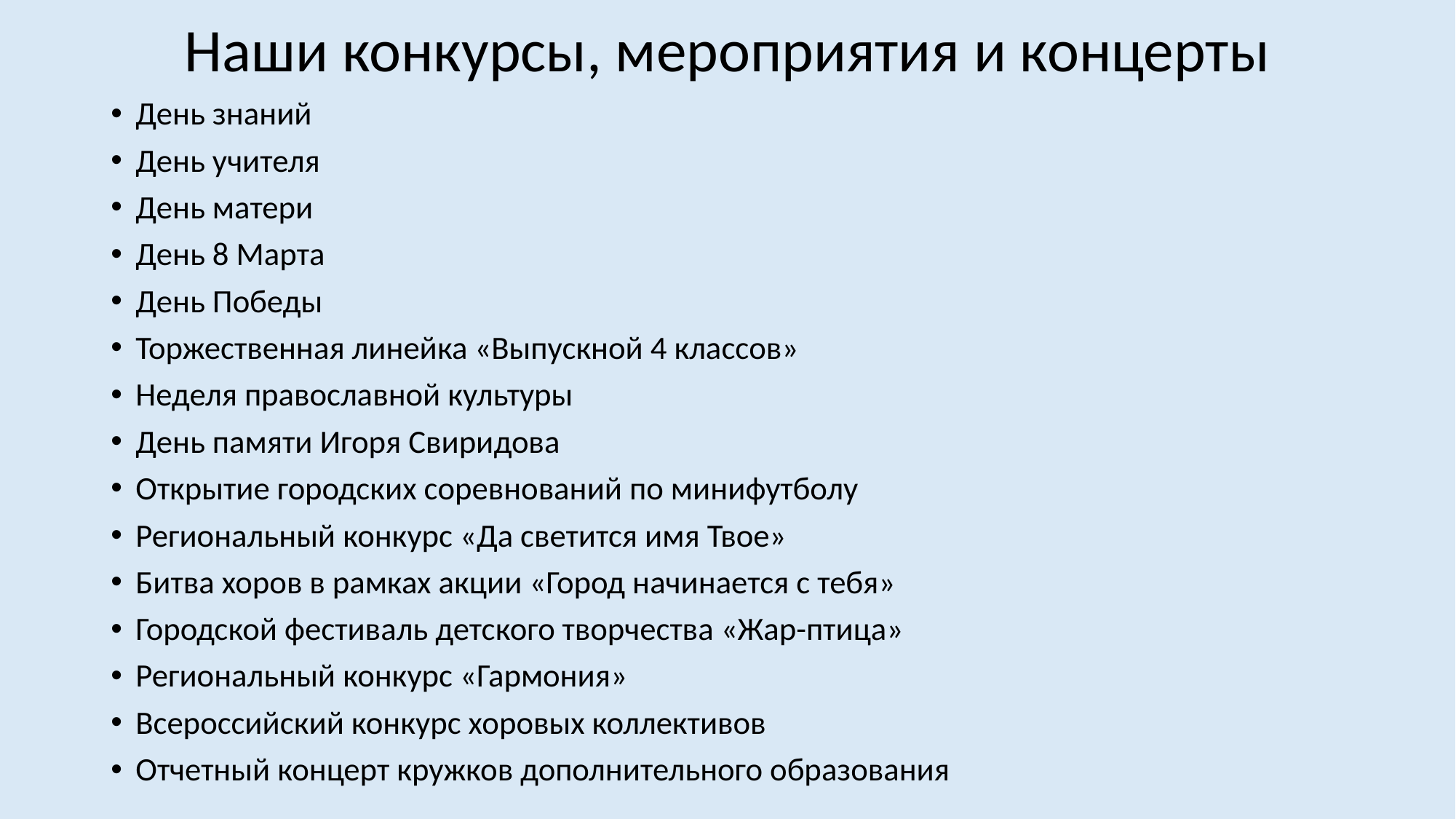

# Наши конкурсы, мероприятия и концерты
День знаний
День учителя
День матери
День 8 Марта
День Победы
Торжественная линейка «Выпускной 4 классов»
Неделя православной культуры
День памяти Игоря Свиридова
Открытие городских соревнований по минифутболу
Региональный конкурс «Да светится имя Твое»
Битва хоров в рамках акции «Город начинается с тебя»
Городской фестиваль детского творчества «Жар-птица»
Региональный конкурс «Гармония»
Всероссийский конкурс хоровых коллективов
Отчетный концерт кружков дополнительного образования